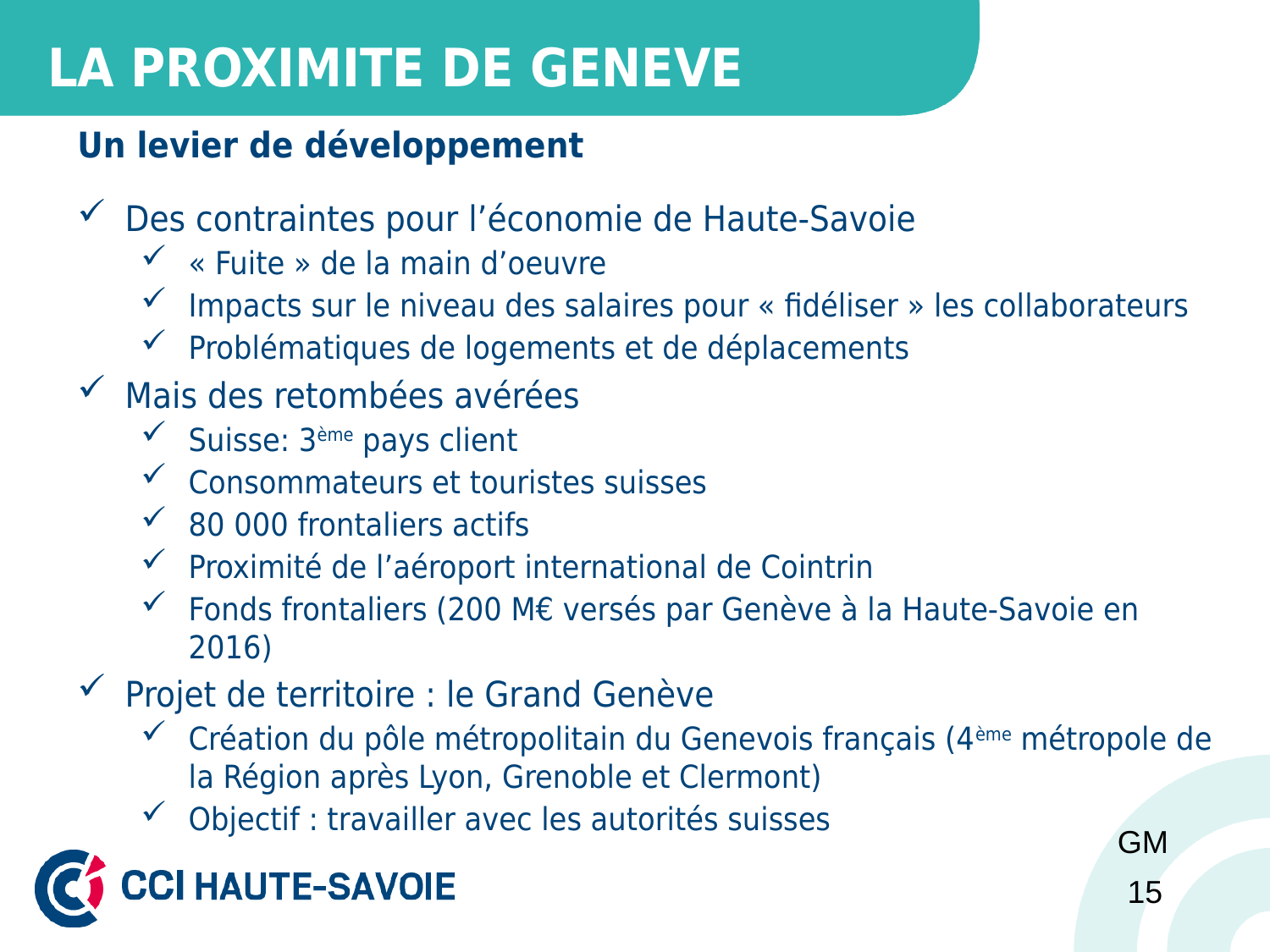

LA PROXIMITE DE GENEVE
Un levier de développement

Des contraintes pour l’économie de Haute-Savoie
« Fuite » de la main d’oeuvre
Impacts sur le niveau des salaires pour « fidéliser » les collaborateurs
Problématiques de logements et de déplacements
Mais des retombées avérées
Suisse: 3ème pays client
Consommateurs et touristes suisses
80 000 frontaliers actifs
Proximité de l’aéroport international de Cointrin
Fonds frontaliers (200 M€ versés par Genève à la Haute-Savoie en 2016)
Projet de territoire : le Grand Genève
Création du pôle métropolitain du Genevois français (4ème métropole de la Région après Lyon, Grenoble et Clermont)
Objectif : travailler avec les autorités suisses

GM